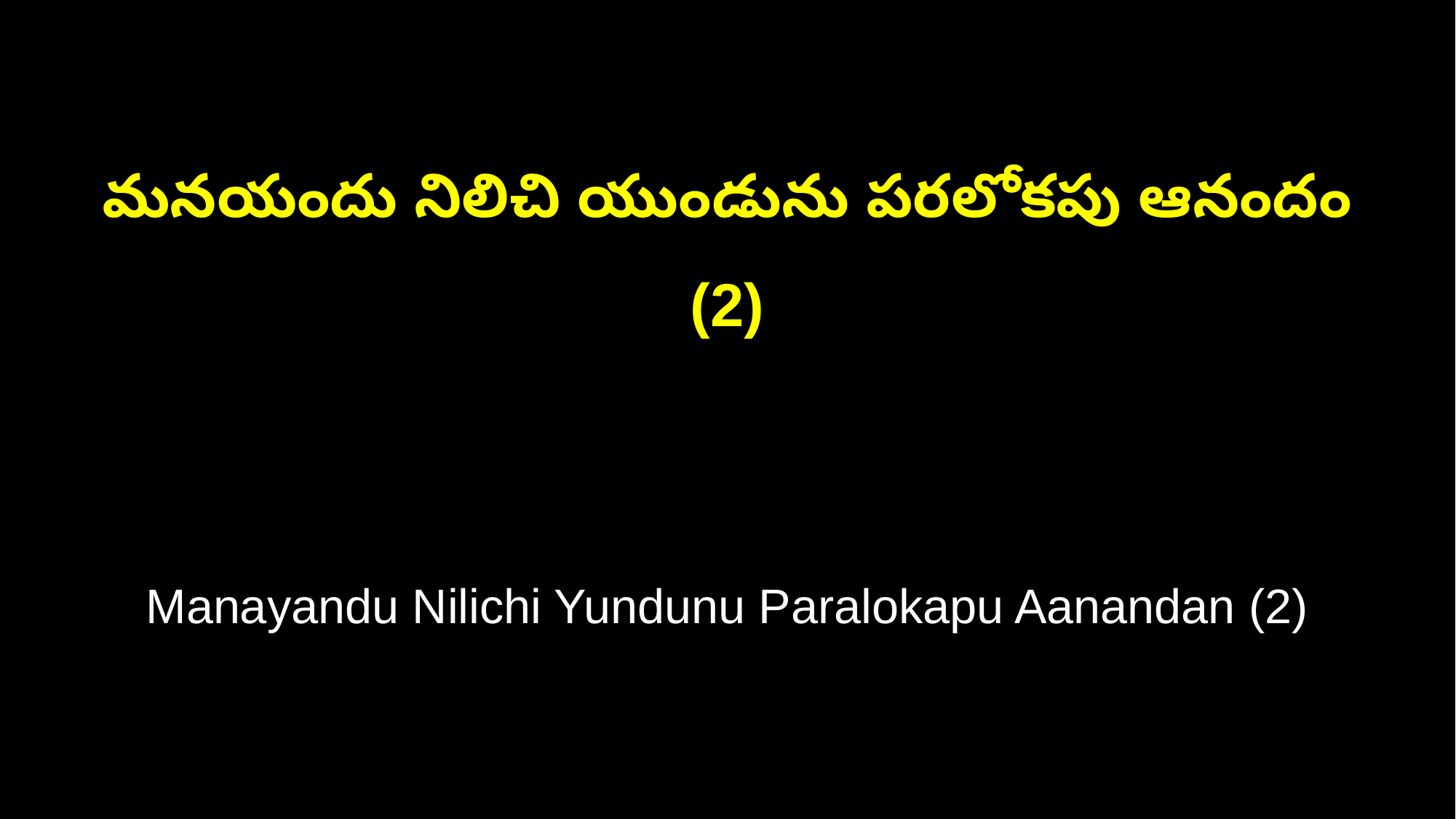

మనయందు నిలిచి యుండును పరలోకపు ఆనందం (2)
Manayandu Nilichi Yundunu Paralokapu Aanandan (2)